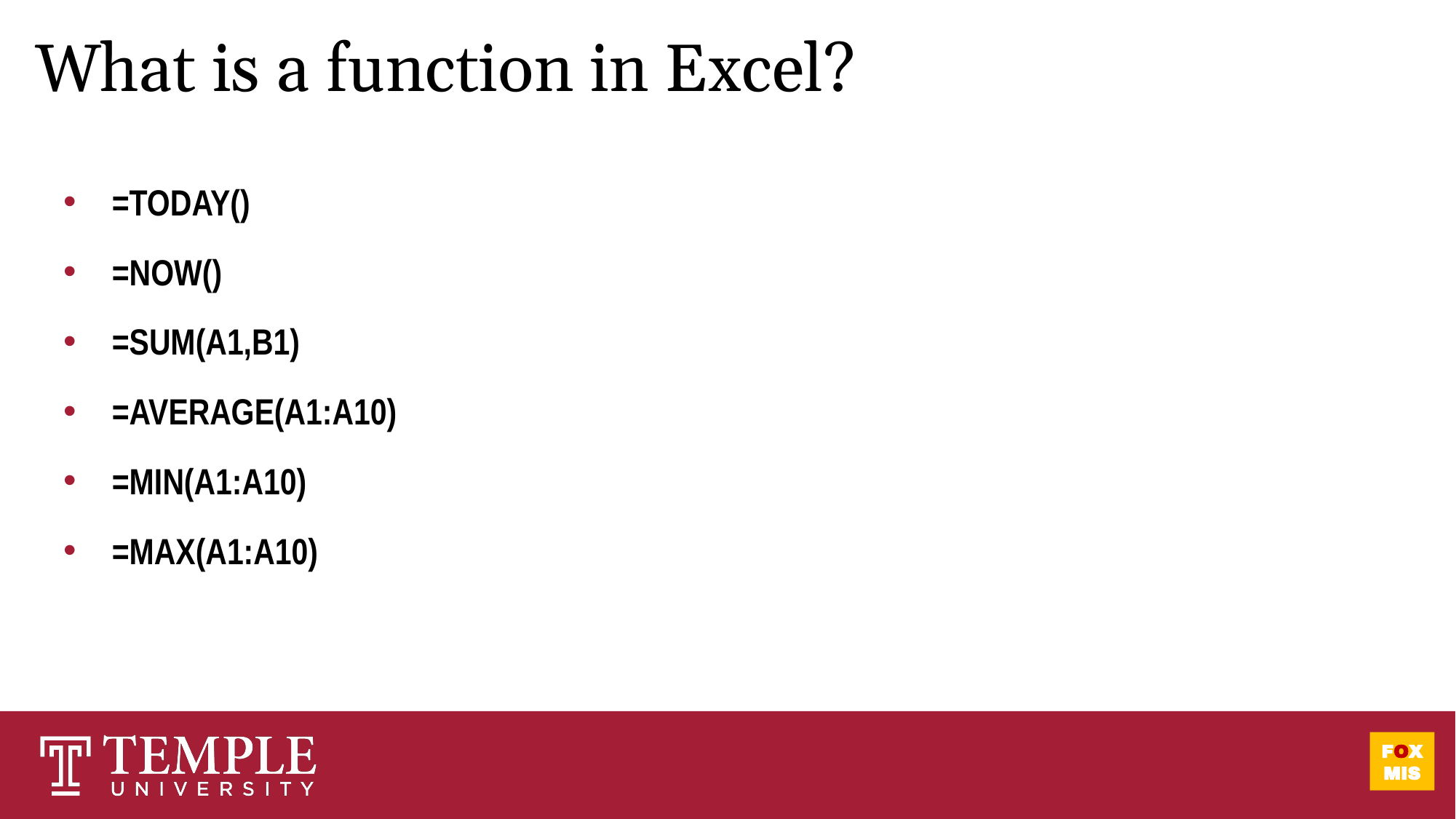

# What is a function in Excel?
=TODAY()
=NOW()
=SUM(A1,B1)
=AVERAGE(A1:A10)
=MIN(A1:A10)
=MAX(A1:A10)

FOX
MIS